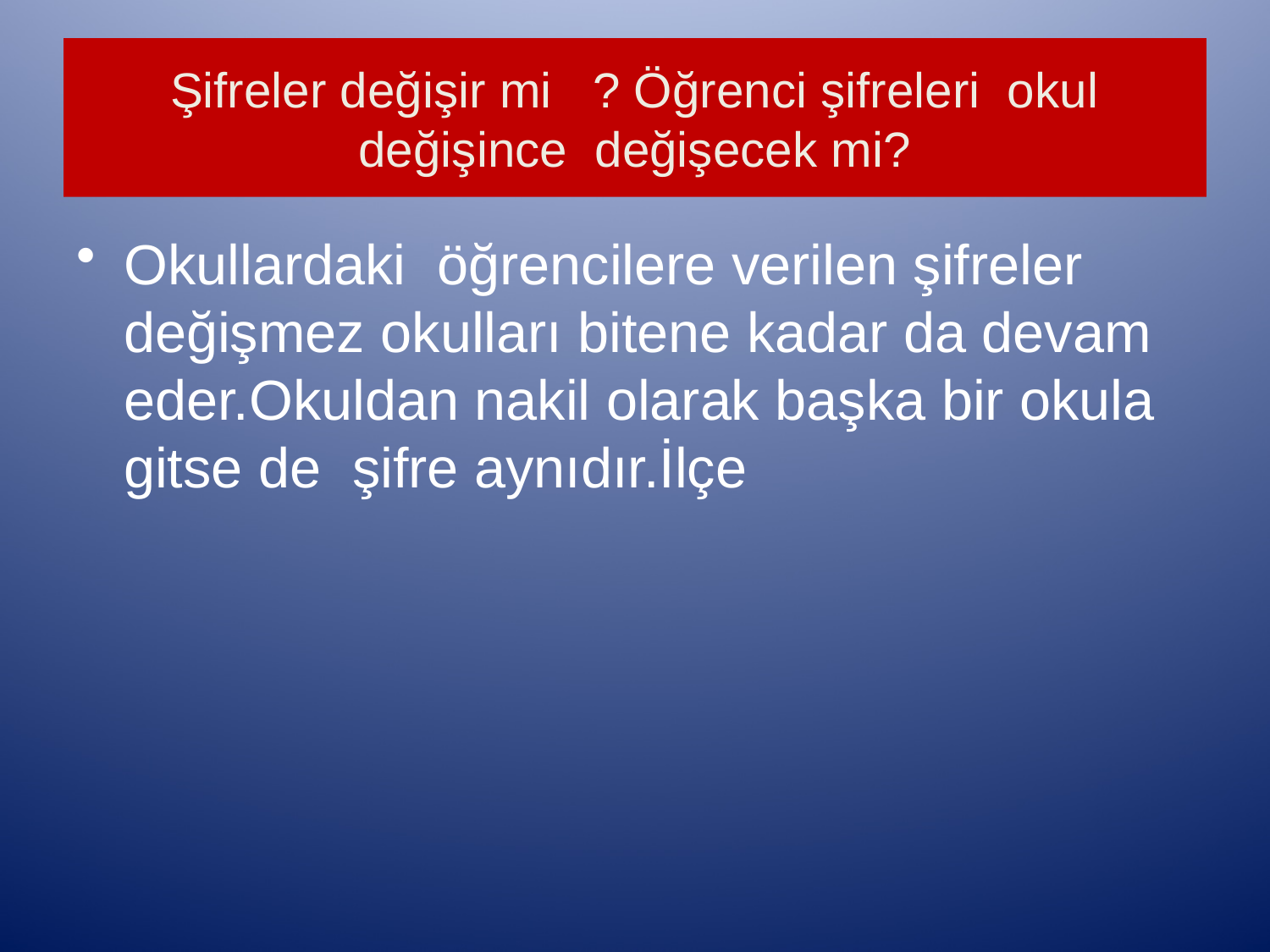

# Şifreler değişir mi   ? Öğrenci şifreleri  okul değişince  değişecek mi?
Okullardaki  öğrencilere verilen şifreler değişmez okulları bitene kadar da devam eder.Okuldan nakil olarak başka bir okula gitse de  şifre aynıdır.İlçe